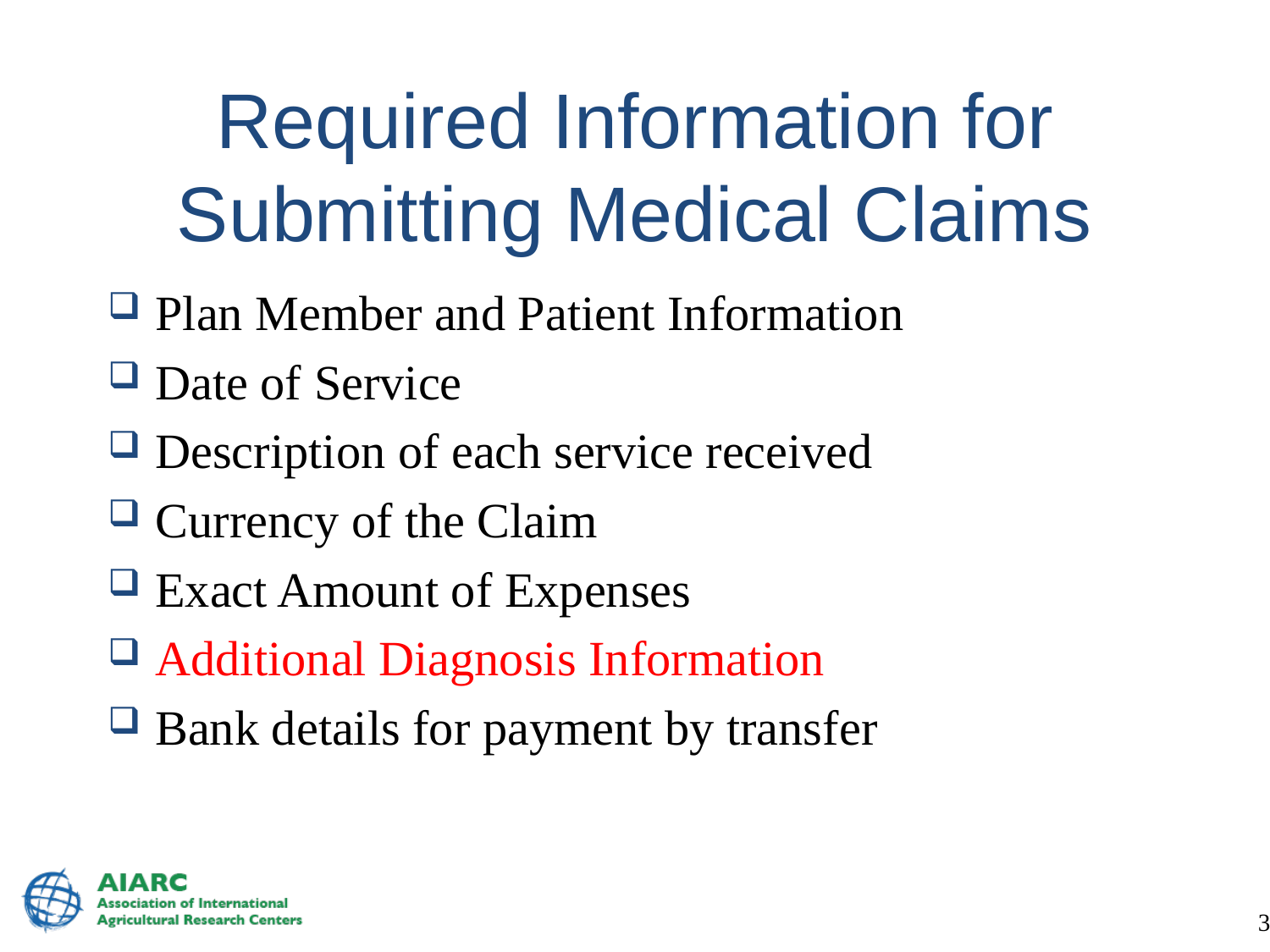

# Required Information for Submitting Medical Claims
Plan Member and Patient Information
Date of Service
Description of each service received
Currency of the Claim
Exact Amount of Expenses
Additional Diagnosis Information
Bank details for payment by transfer